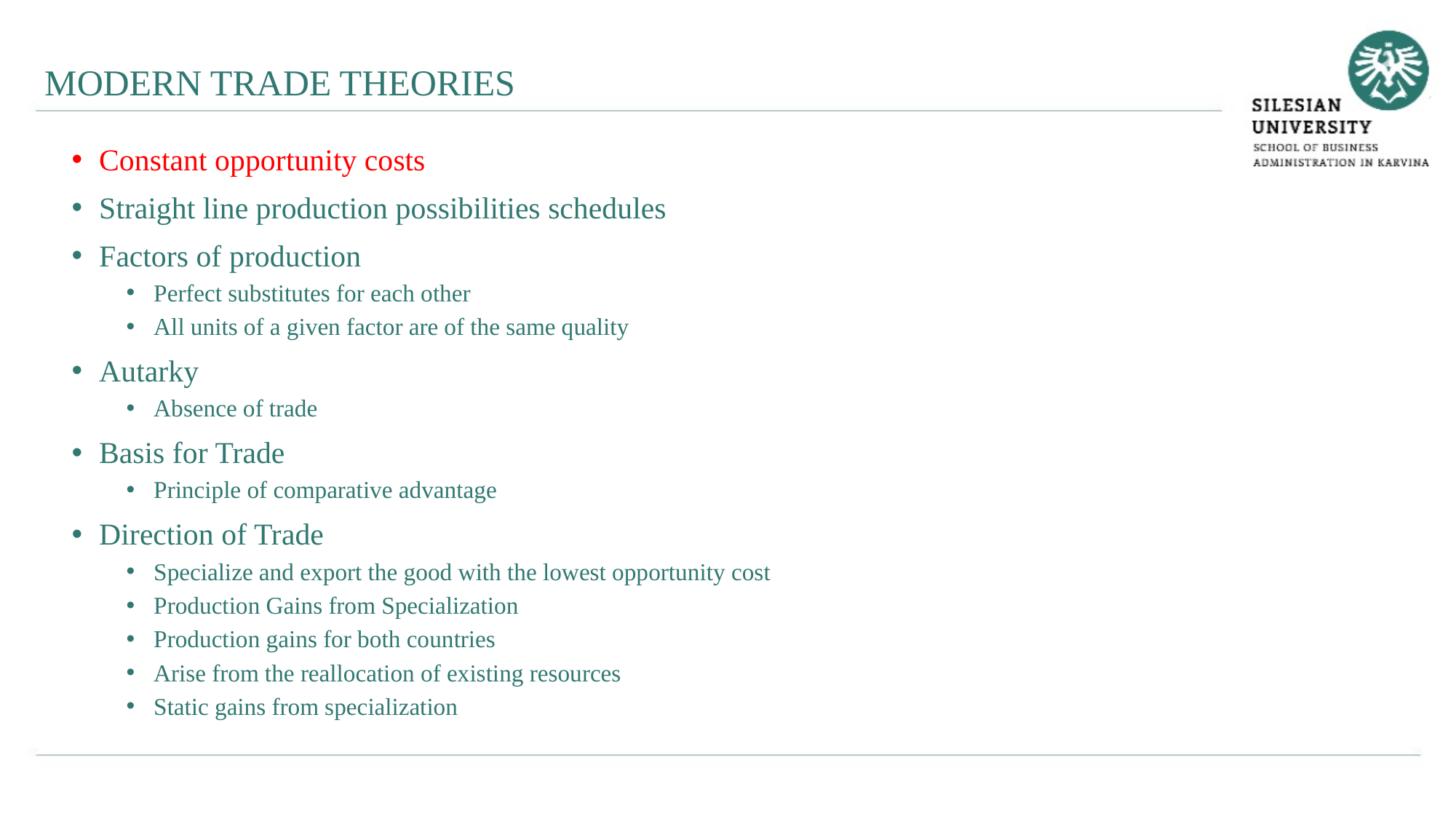

MODERN TRADE THEORIES
Constant opportunity costs
Straight line production possibilities schedules
Factors of production
Perfect substitutes for each other
All units of a given factor are of the same quality
Autarky
Absence of trade
Basis for Trade
Principle of comparative advantage
Direction of Trade
Specialize and export the good with the lowest opportunity cost
Production Gains from Specialization
Production gains for both countries
Arise from the reallocation of existing resources
Static gains from specialization